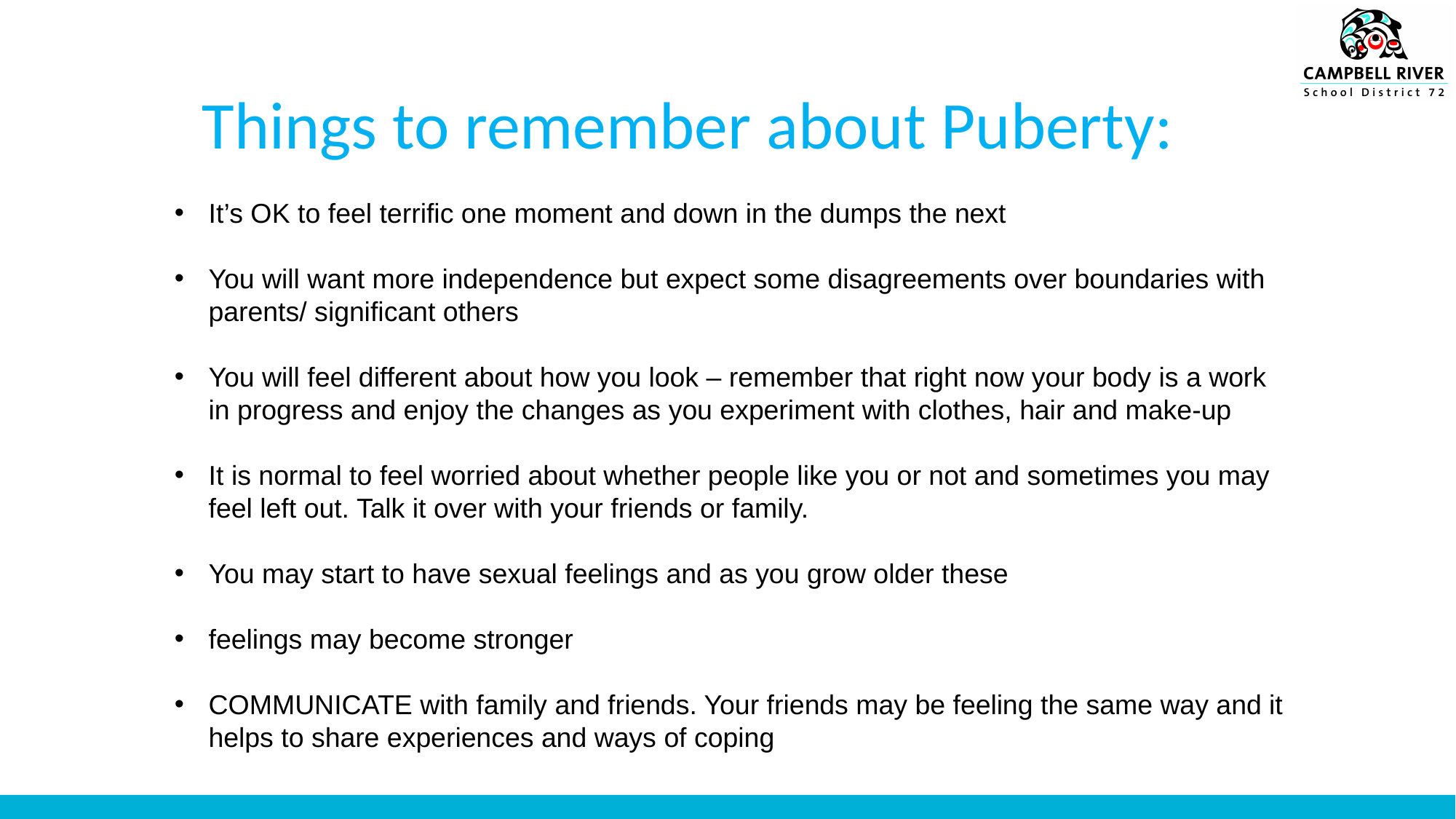

# Things to remember about Puberty:
It’s OK to feel terrific one moment and down in the dumps the next

You will want more independence but expect some disagreements over boundaries with parents/ significant others

You will feel different about how you look – remember that right now your body is a work in progress and enjoy the changes as you experiment with clothes, hair and make-up

It is normal to feel worried about whether people like you or not and sometimes you may feel left out. Talk it over with your friends or family.

You may start to have sexual feelings and as you grow older these

feelings may become stronger

COMMUNICATE with family and friends. Your friends may be feeling the same way and it helps to share experiences and ways of coping